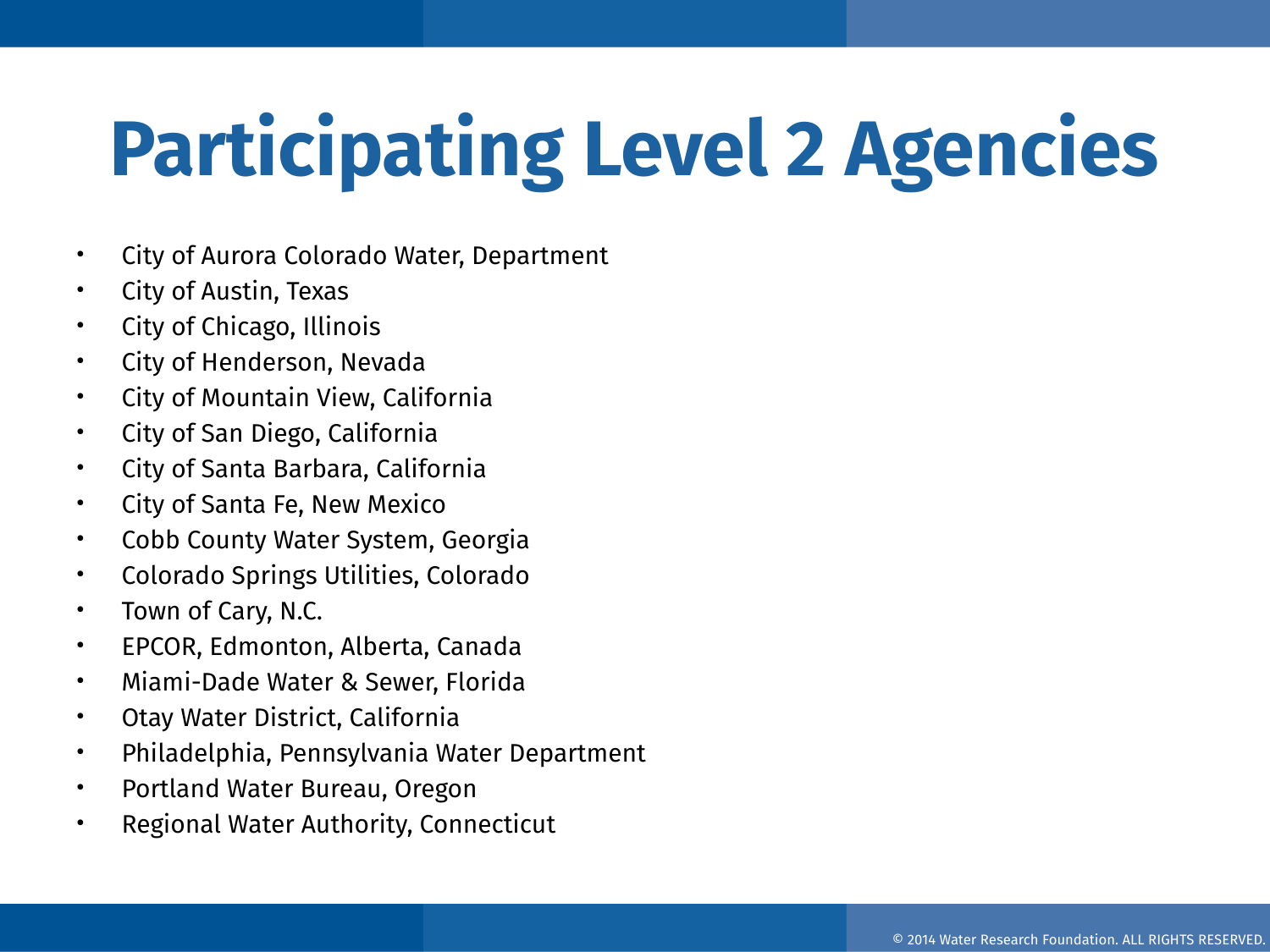

# Participating Level 2 Agencies
City of Aurora Colorado Water, Department
City of Austin, Texas
City of Chicago, Illinois
City of Henderson, Nevada
City of Mountain View, California
City of San Diego, California
City of Santa Barbara, California
City of Santa Fe, New Mexico
Cobb County Water System, Georgia
Colorado Springs Utilities, Colorado
Town of Cary, N.C.
EPCOR, Edmonton, Alberta, Canada
Miami-Dade Water & Sewer, Florida
Otay Water District, California
Philadelphia, Pennsylvania Water Department
Portland Water Bureau, Oregon
Regional Water Authority, Connecticut